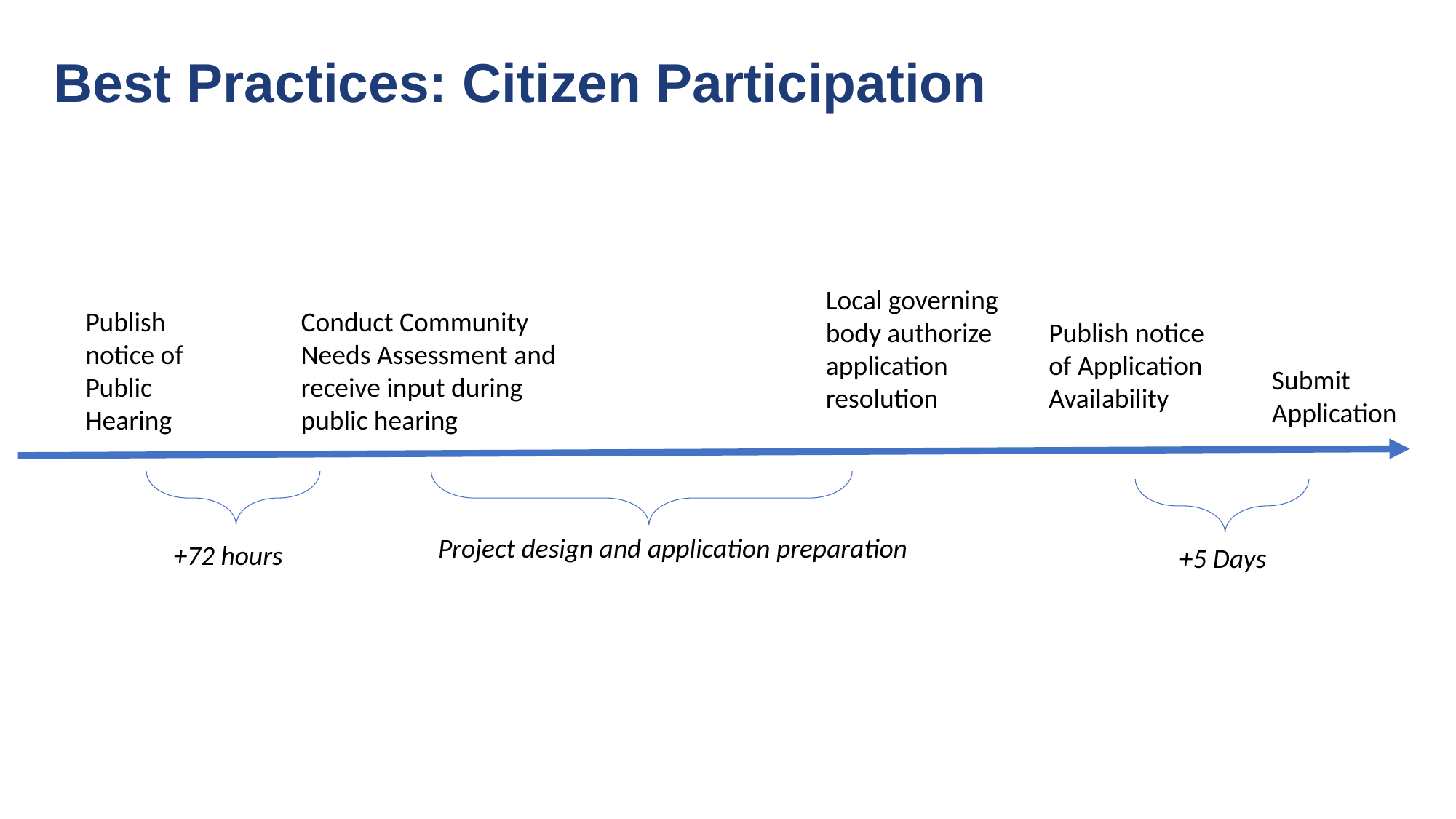

Best Practices: Citizen Participation
Local governing body authorize application resolution

Conduct Community Needs Assessment and receive input during public hearing
Publish notice of Public Hearing
Publish notice of Application Availability
Submit Application

Project design and application preparation
+72 hours
+5 Days